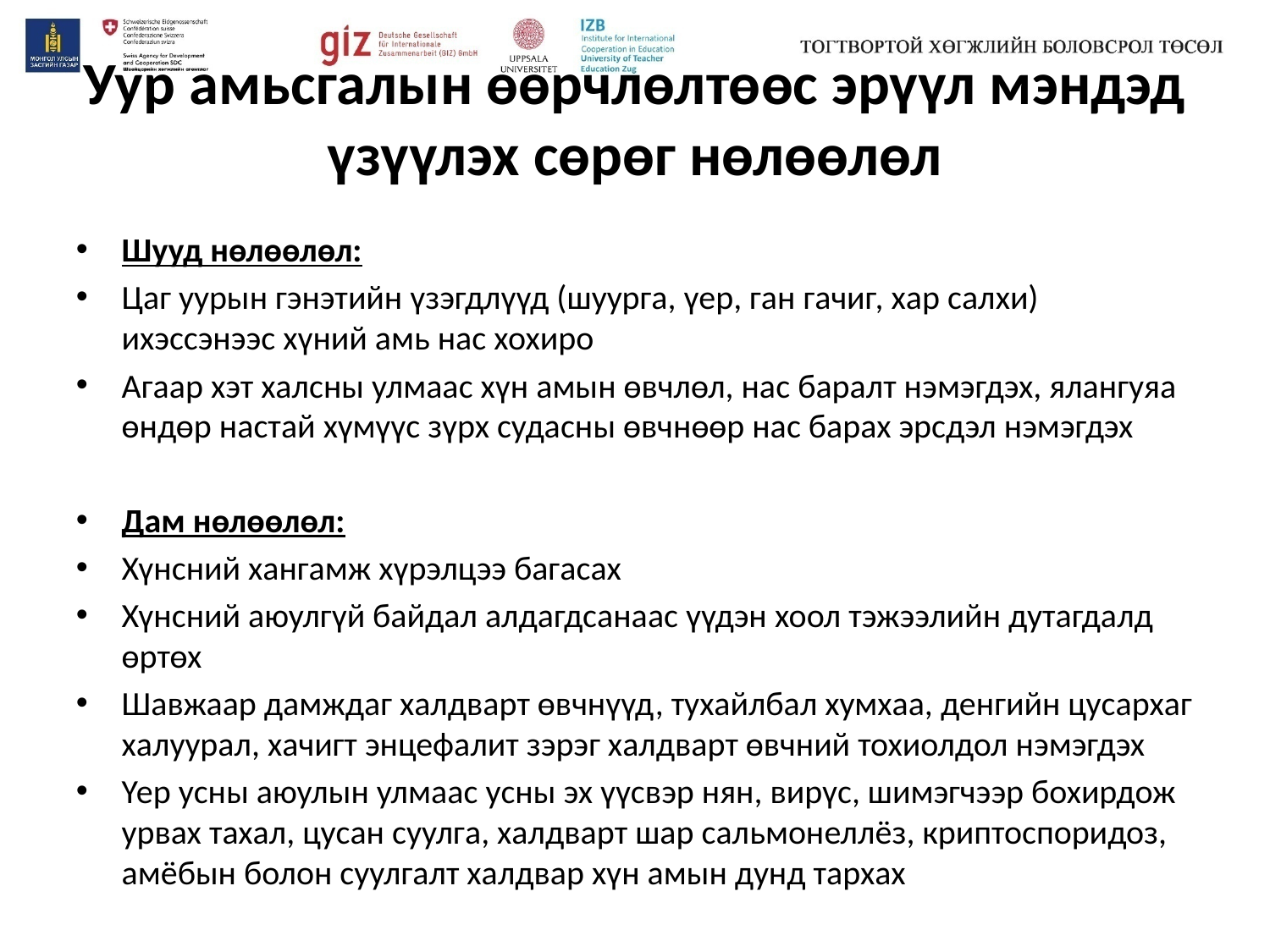

# Уур амьсгалын өөрчлөлтөөс эрүүл мэндэд үзүүлэх сөрөг нөлөөлөл
Шууд нөлөөлөл:
Цаг уурын гэнэтийн үзэгдлүүд (шуурга, үер, ган гачиг, хар салхи) ихэссэнээс хүний амь нас хохиро
Агаар хэт халсны улмаас хүн амын өвчлөл, нас баралт нэмэгдэх, ялангуяа өндөр настай хүмүүс зүрх судасны өвчнөөр нас барах эрсдэл нэмэгдэх

Дам нөлөөлөл:
Хүнсний хангамж хүрэлцээ багасах
Хүнсний аюулгүй байдал алдагдсанаас үүдэн хоол тэжээлийн дутагдалд өртөх
Шавжаар дамждаг халдварт өвчнүүд, тухайлбал хумхаа, денгийн цусархаг халуурал, хачигт энцефалит зэрэг халдварт өвчний тохиолдол нэмэгдэх
Үер усны аюулын улмаас усны эх үүсвэр нян, вирүс, шимэгчээр бохирдож урвах тахал, цусан суулга, халдварт шар сальмонеллёз, криптоспоридоз, амёбын болон суулгалт халдвар хүн амын дунд тархах